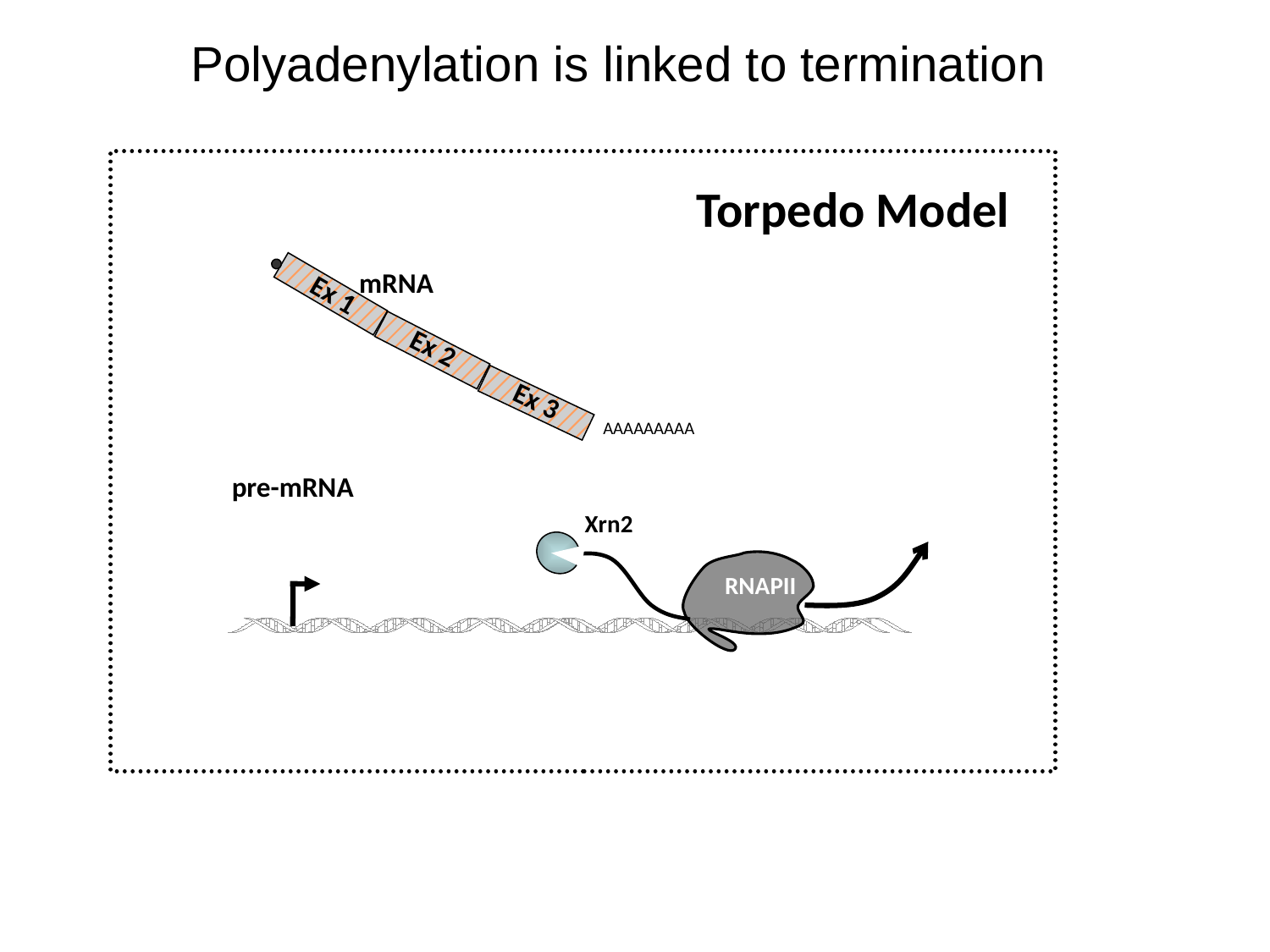

Polyadenylation is linked to termination

Torpedo Model
mRNA

Ex 1

Ex 2

Ex 3

AAAAAAAAA
pre-mRNA
 Xrn2

RNAPII

RNAPII